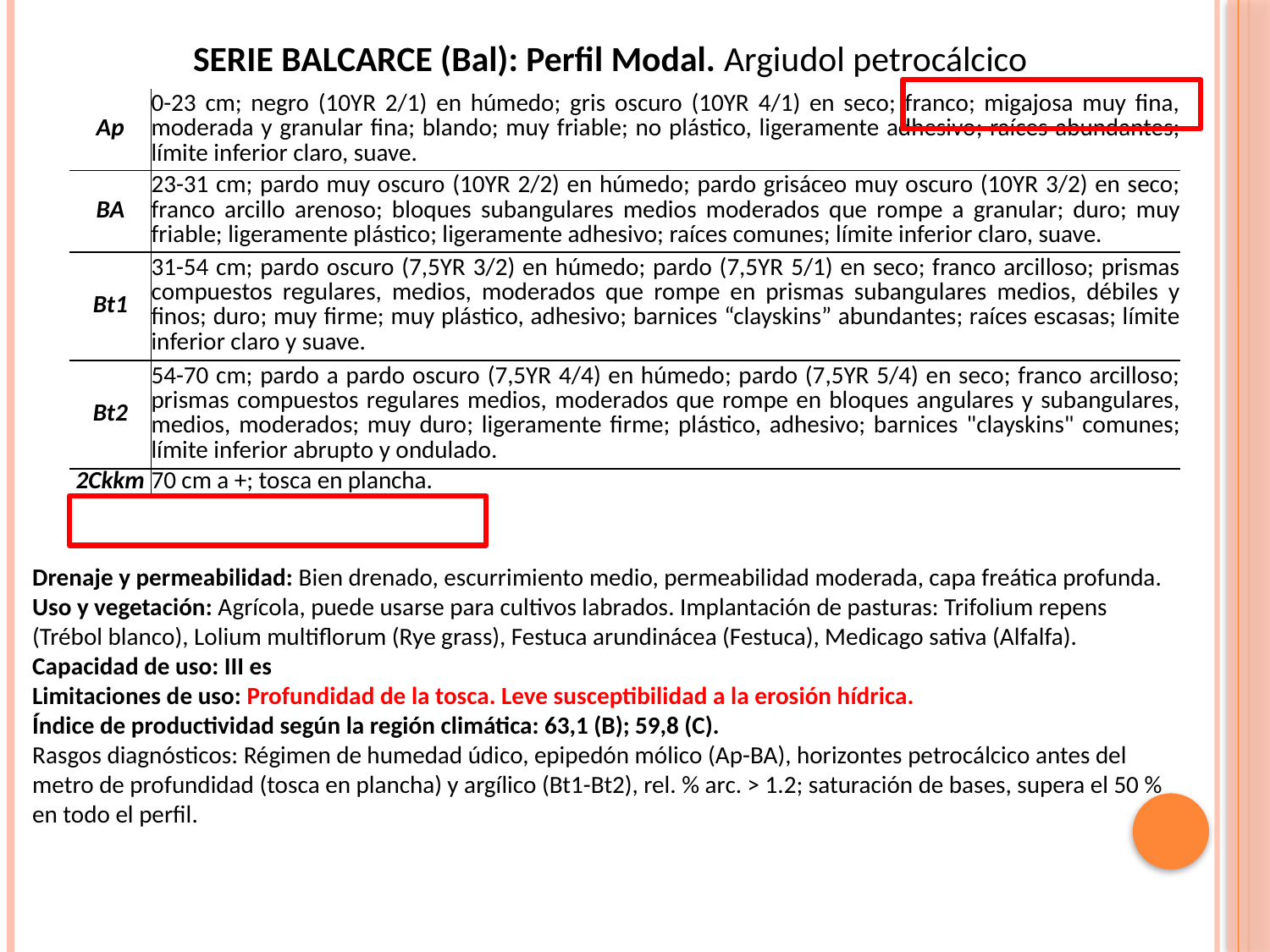

SERIE BALCARCE (Bal): Perfil Modal. Argiudol petrocálcico

| Ap | 0-23 cm; negro (10YR 2/1) en húmedo; gris oscuro (10YR 4/1) en seco; franco; migajosa muy fina, moderada y granular fina; blando; muy friable; no plástico, ligeramente adhesivo; raíces abundantes; límite inferior claro, suave. |
| --- | --- |
| BA | 23-31 cm; pardo muy oscuro (10YR 2/2) en húmedo; pardo grisáceo muy oscuro (10YR 3/2) en seco; franco arcillo arenoso; bloques subangulares medios moderados que rompe a granular; duro; muy friable; ligeramente plástico; ligeramente adhesivo; raíces comunes; límite inferior claro, suave. |
| Bt1 | 31-54 cm; pardo oscuro (7,5YR 3/2) en húmedo; pardo (7,5YR 5/1) en seco; franco arcilloso; prismas compuestos regulares, medios, moderados que rompe en prismas subangulares medios, débiles y finos; duro; muy firme; muy plástico, adhesivo; barnices “clayskins” abundantes; raíces escasas; límite inferior claro y suave. |
| Bt2 | 54-70 cm; pardo a pardo oscuro (7,5YR 4/4) en húmedo; pardo (7,5YR 5/4) en seco; franco arcilloso; prismas compuestos regulares medios, moderados que rompe en bloques angulares y subangulares, medios, moderados; muy duro; ligeramente firme; plástico, adhesivo; barnices "clayskins" comunes; límite inferior abrupto y ondulado. |
| 2Ckkm | 70 cm a +; tosca en plancha. |

Drenaje y permeabilidad: Bien drenado, escurrimiento medio, permeabilidad moderada, capa freática profunda.
Uso y vegetación: Agrícola, puede usarse para cultivos labrados. Implantación de pasturas: Trifolium repens (Trébol blanco), Lolium multiflorum (Rye grass), Festuca arundinácea (Festuca), Medicago sativa (Alfalfa).
Capacidad de uso: III es
Limitaciones de uso: Profundidad de la tosca. Leve susceptibilidad a la erosión hídrica.
Índice de productividad según la región climática: 63,1 (B); 59,8 (C).
Rasgos diagnósticos: Régimen de humedad údico, epipedón mólico (Ap-BA), horizontes petrocálcico antes del metro de profundidad (tosca en plancha) y argílico (Bt1-Bt2), rel. % arc. > 1.2; saturación de bases, supera el 50 % en todo el perfil.